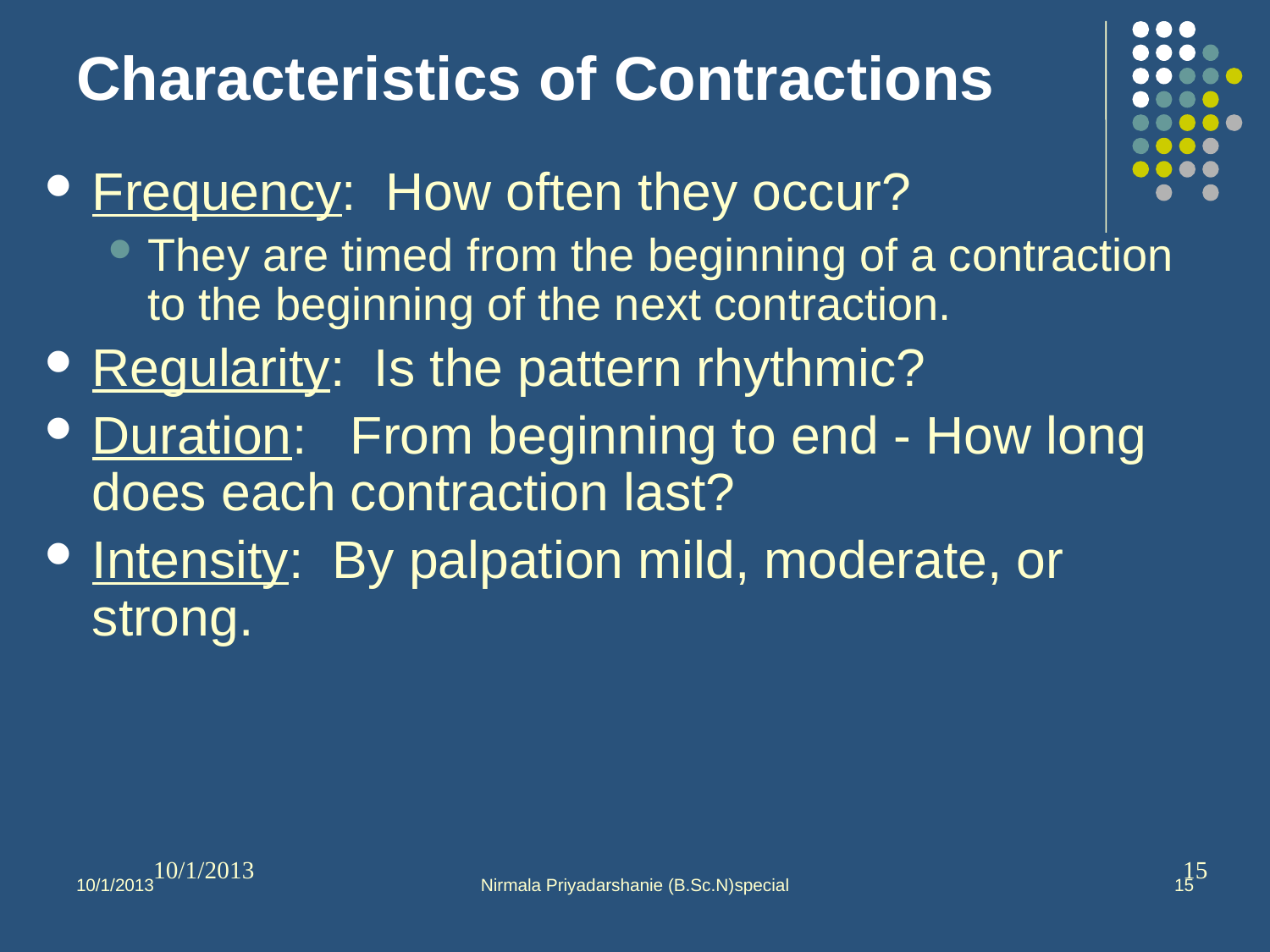

Characteristics of Contractions
Frequency:  How often they occur?
They are timed from the beginning of a contraction to the beginning of the next contraction.
Regularity:  Is the pattern rhythmic?
Duration:   From beginning to end - How long does each contraction last?
Intensity:  By palpation mild, moderate, or strong.
10/1/2013
15
10/1/2013
Nirmala Priyadarshanie (B.Sc.N)special
15